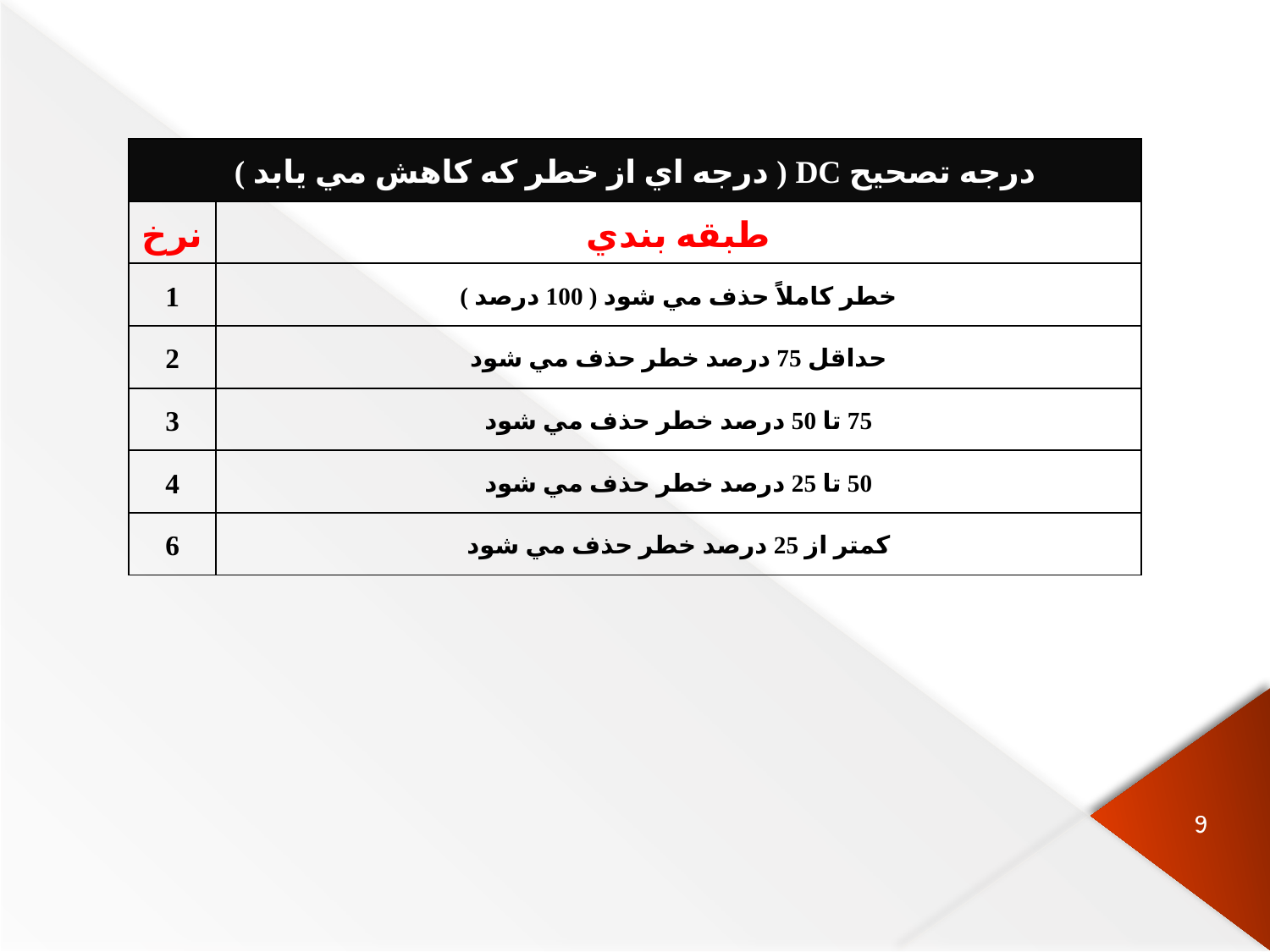

| درجه تصحيح DC ( درجه اي از خطر كه كاهش مي يابد ) |  |
| --- | --- |
| نرخ | طبقه بندي |
| 1 | خطر كاملاً حذف مي شود ( 100 درصد ) |
| 2 | حداقل 75 درصد خطر حذف مي شود |
| 3 | 75 تا 50 درصد خطر حذف مي شود |
| 4 | 50 تا 25 درصد خطر حذف مي شود |
| 6 | كمتر از 25 درصد خطر حذف مي شود |
9